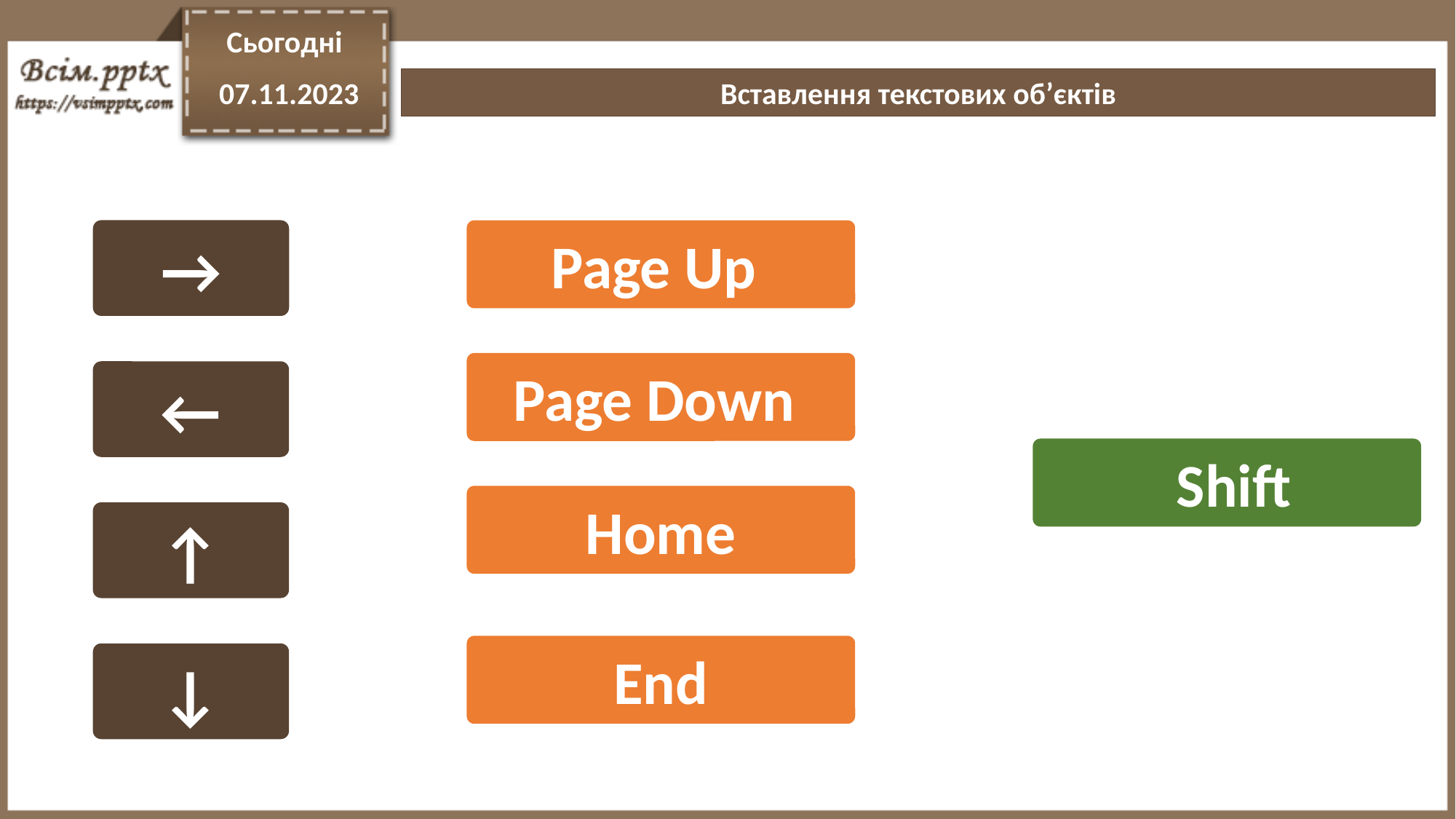

Сьогодні
07.11.2023
Вставлення текстових об’єктів
→
Page Up
Page Down
←
 Shift
 Home
 ↑
End
↓